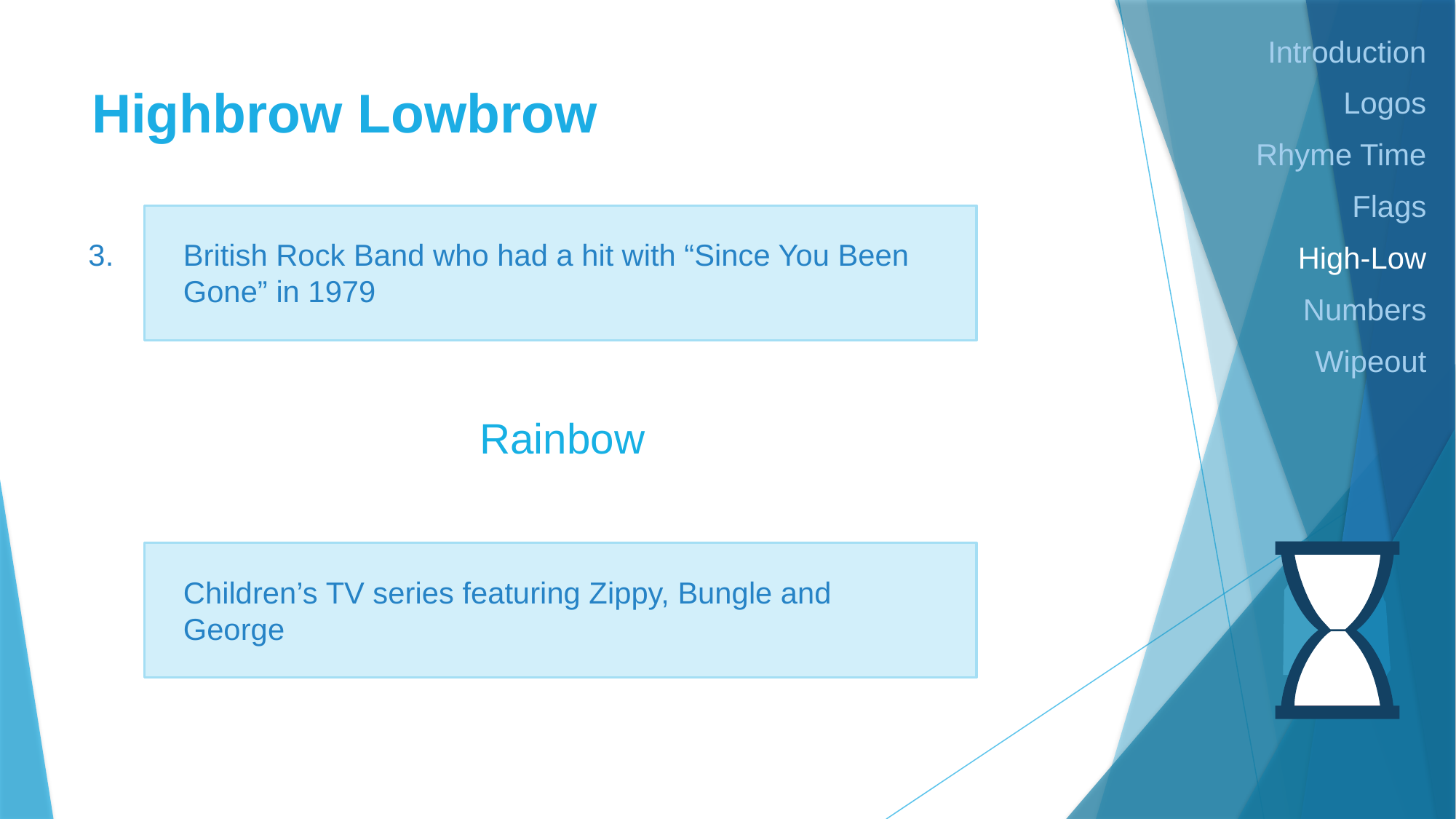

Introduction
Logos
Rhyme Time
Flags
High-Low
Numbers
Wipeout
# Highbrow Lowbrow

3.
British Rock Band who had a hit with “Since You Been Gone” in 1979
Rainbow

Children’s TV series featuring Zippy, Bungle and George